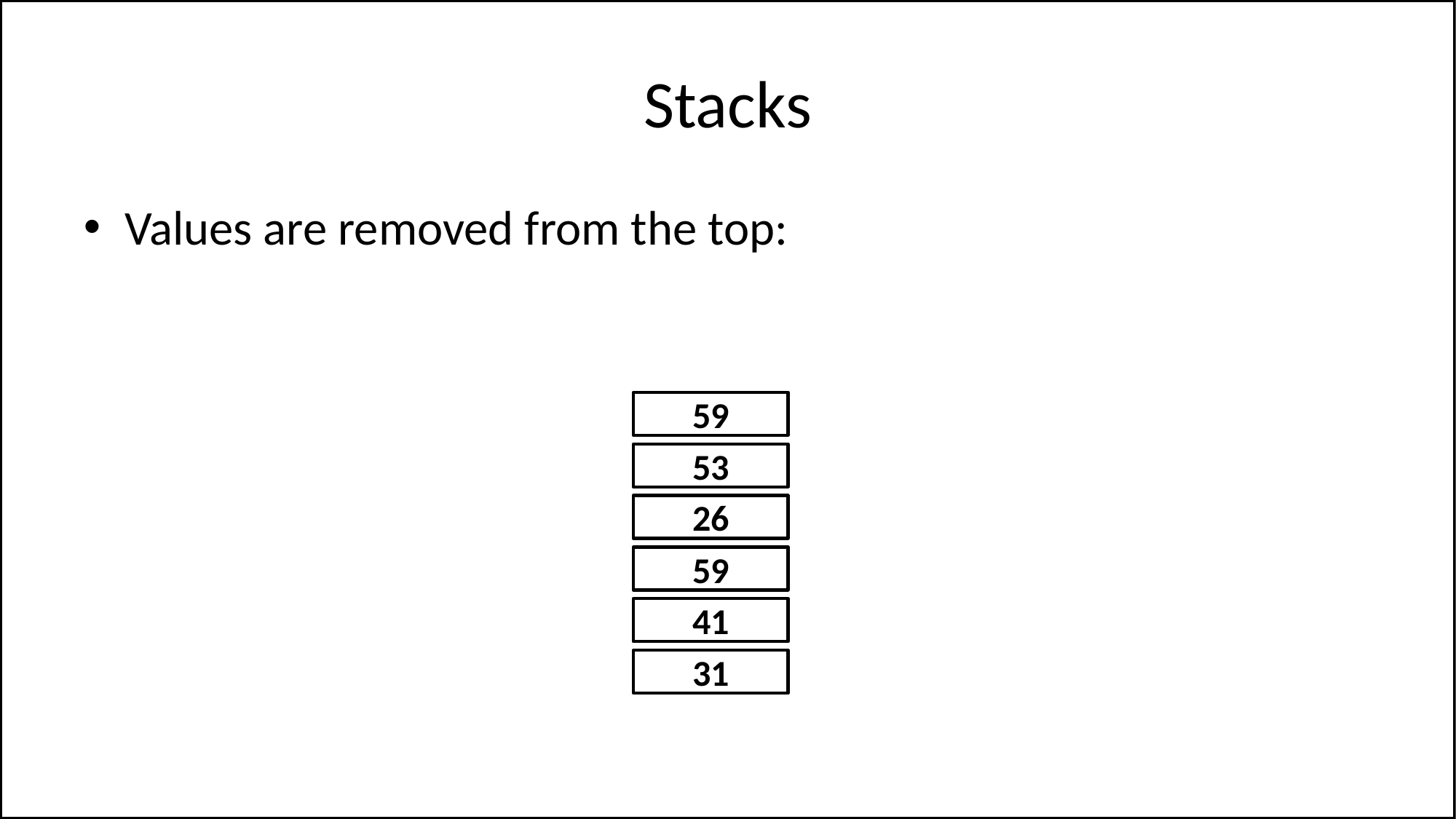

# Stacks
Values are removed from the top:
59
53
26
59
41
31